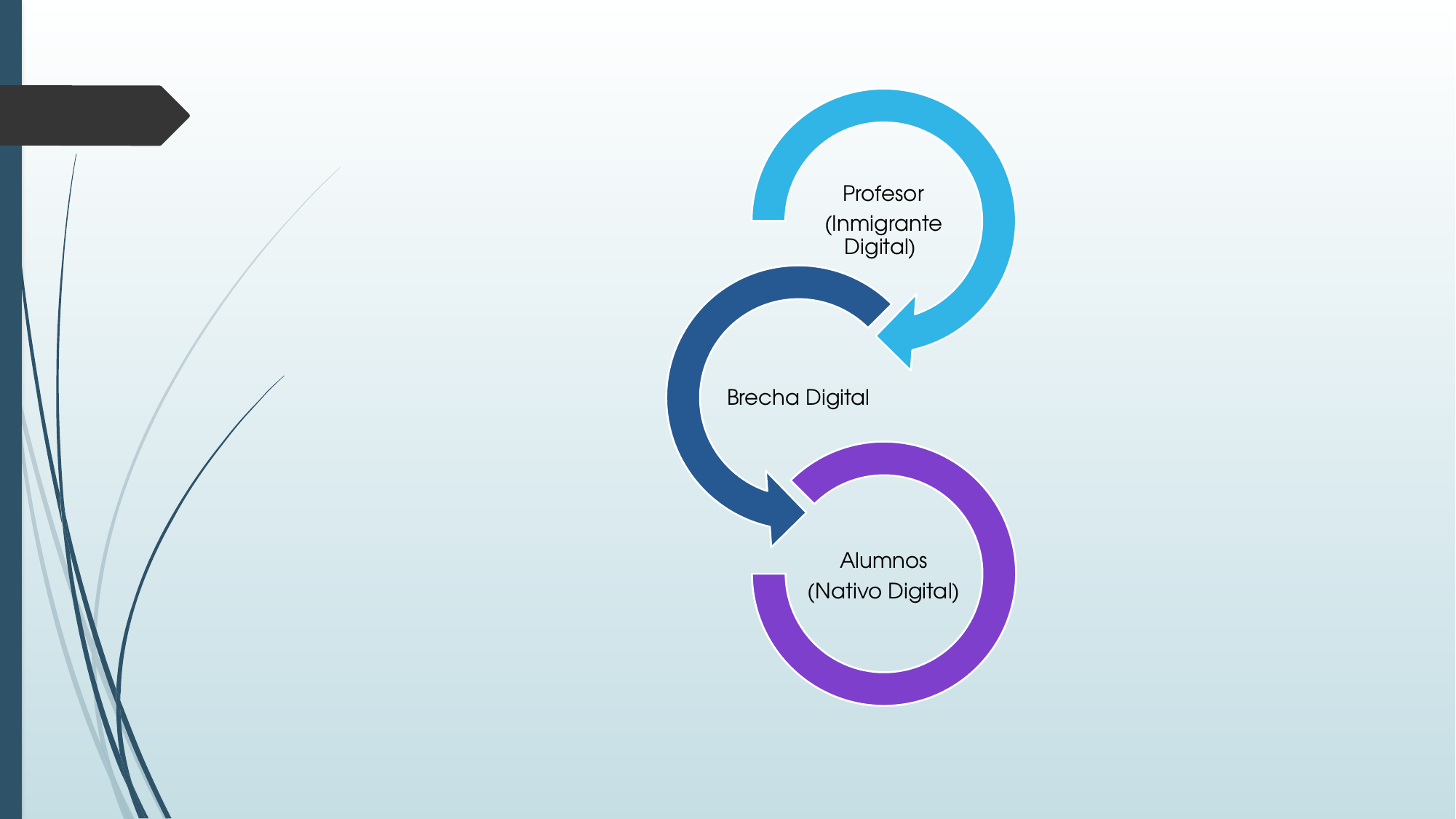

Profesor
(Inmigrante Digital)
Brecha Digital
Alumnos
(Nativo Digital)